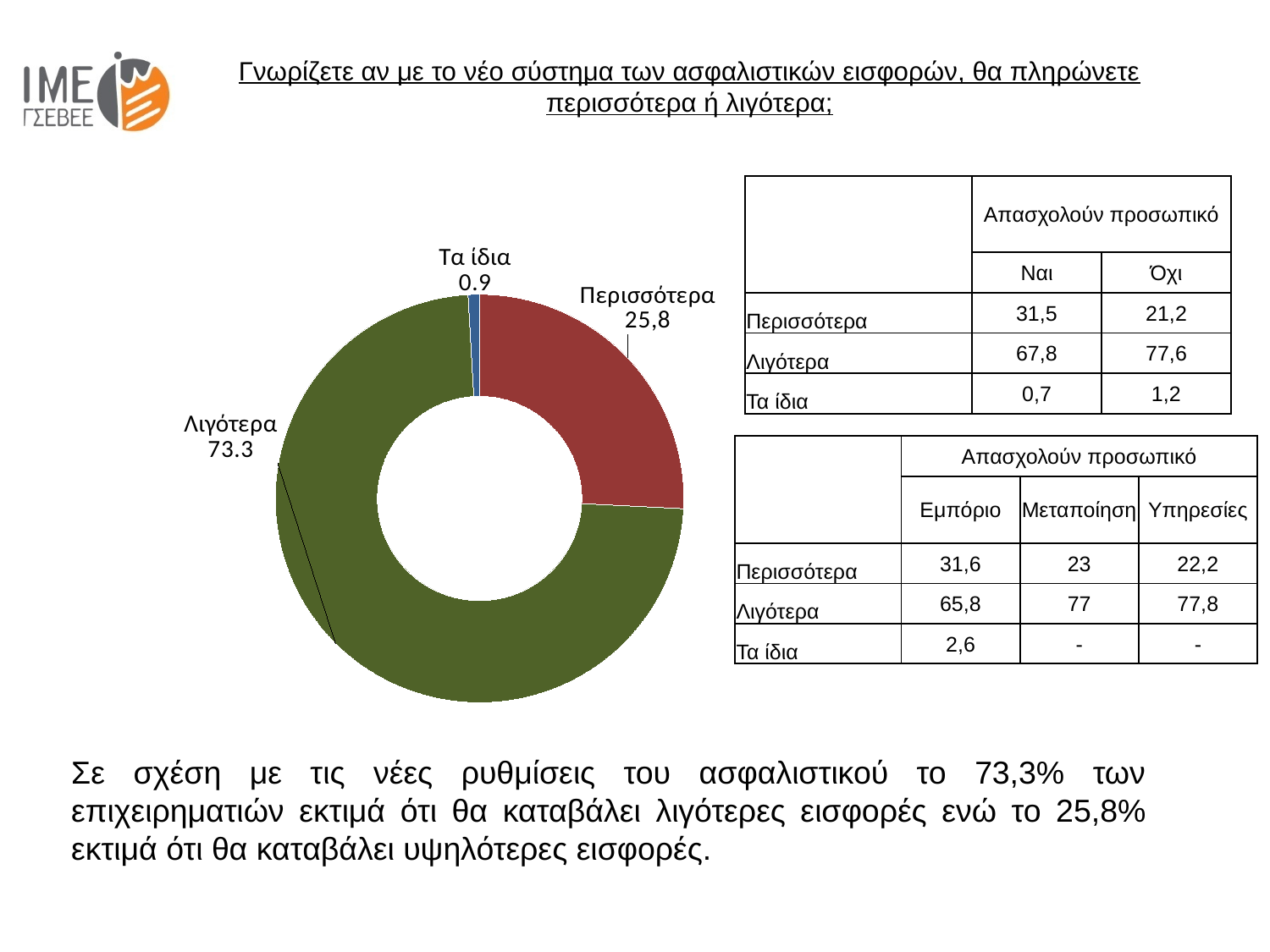

Γνωρίζετε αν με το νέο σύστημα των ασφαλιστικών εισφορών, θα πληρώνετε περισσότερα ή λιγότερα;
|  | Απασχολούν προσωπικό |  |
| --- | --- | --- |
|  | Ναι | Όχι |
| Περισσότερα | 31,5 | 21,2 |
| Λιγότερα | 67,8 | 77,6 |
| Τα ίδια | 0,7 | 1,2 |

### Chart

| Category |
|---|

### Chart

| Category | Πωλήσεις |
|---|---|
| Περισσό-τερα | 25.8 |
| Λιγότερα | 73.3 |
| Τα ίδια | 0.9 |
|  | Απασχολούν προσωπικό |  |  |
| --- | --- | --- | --- |
|  | Εμπόριο | Μεταποίηση | Υπηρεσίες |
| Περισσότερα | 31,6 | 23 | 22,2 |
| Λιγότερα | 65,8 | 77 | 77,8 |
| Τα ίδια | 2,6 | - | - |
Σε σχέση με τις νέες ρυθμίσεις του ασφαλιστικού το 73,3% των επιχειρηματιών εκτιμά ότι θα καταβάλει λιγότερες εισφορές ενώ το 25,8% εκτιμά ότι θα καταβάλει υψηλότερες εισφορές.